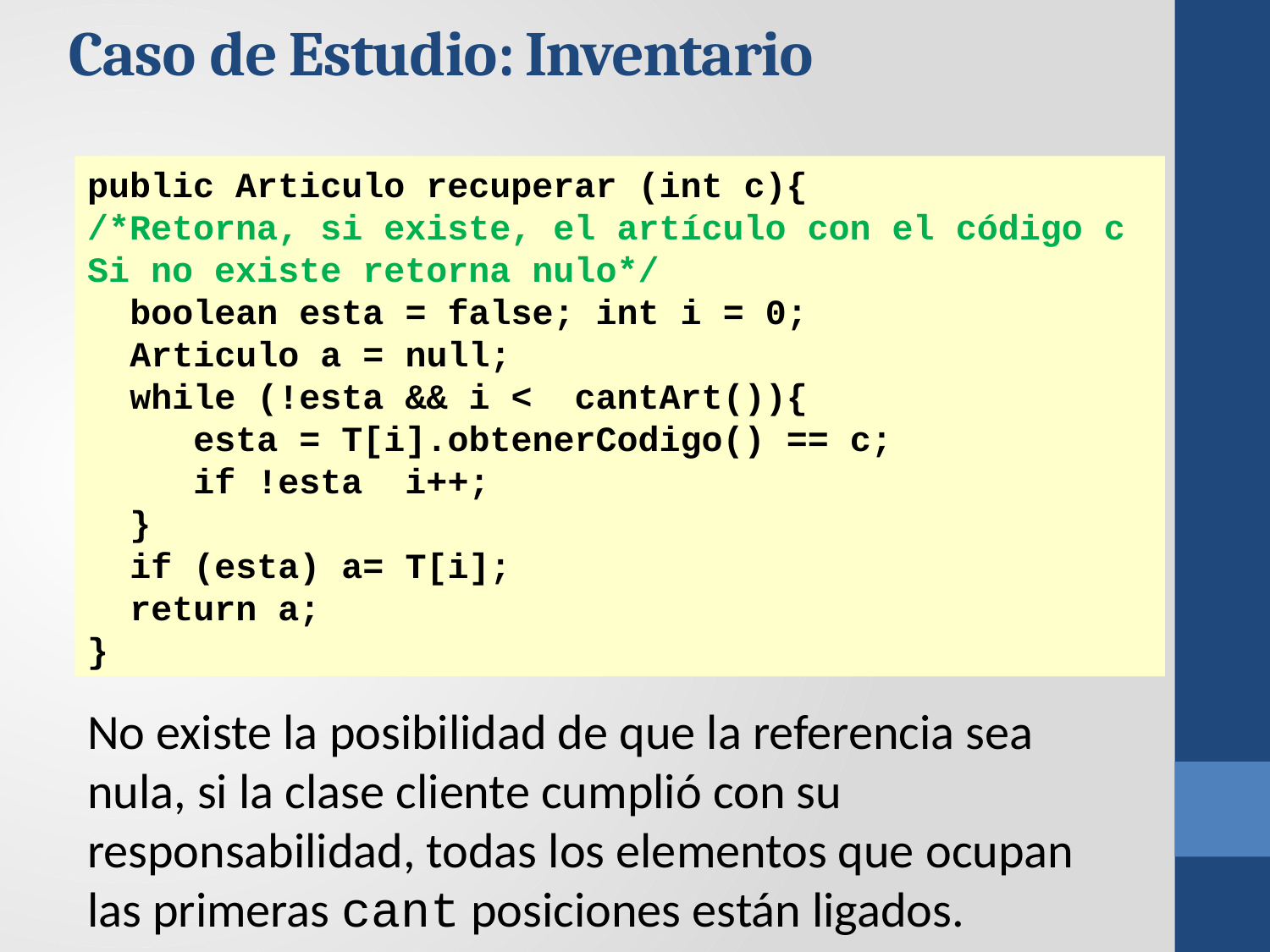

Caso de Estudio: Inventario
public Articulo recuperar (int c){
/*Retorna, si existe, el artículo con el código c Si no existe retorna nulo*/
  boolean esta = false; int i = 0;
  Articulo a = null;
  while (!esta && i <  cantArt()){
     esta = T[i].obtenerCodigo() == c;
     if !esta  i++;
  }
  if (esta) a= T[i];
  return a;
}
No existe la posibilidad de que la referencia sea nula, si la clase cliente cumplió con su responsabilidad, todas los elementos que ocupan las primeras cant posiciones están ligados.